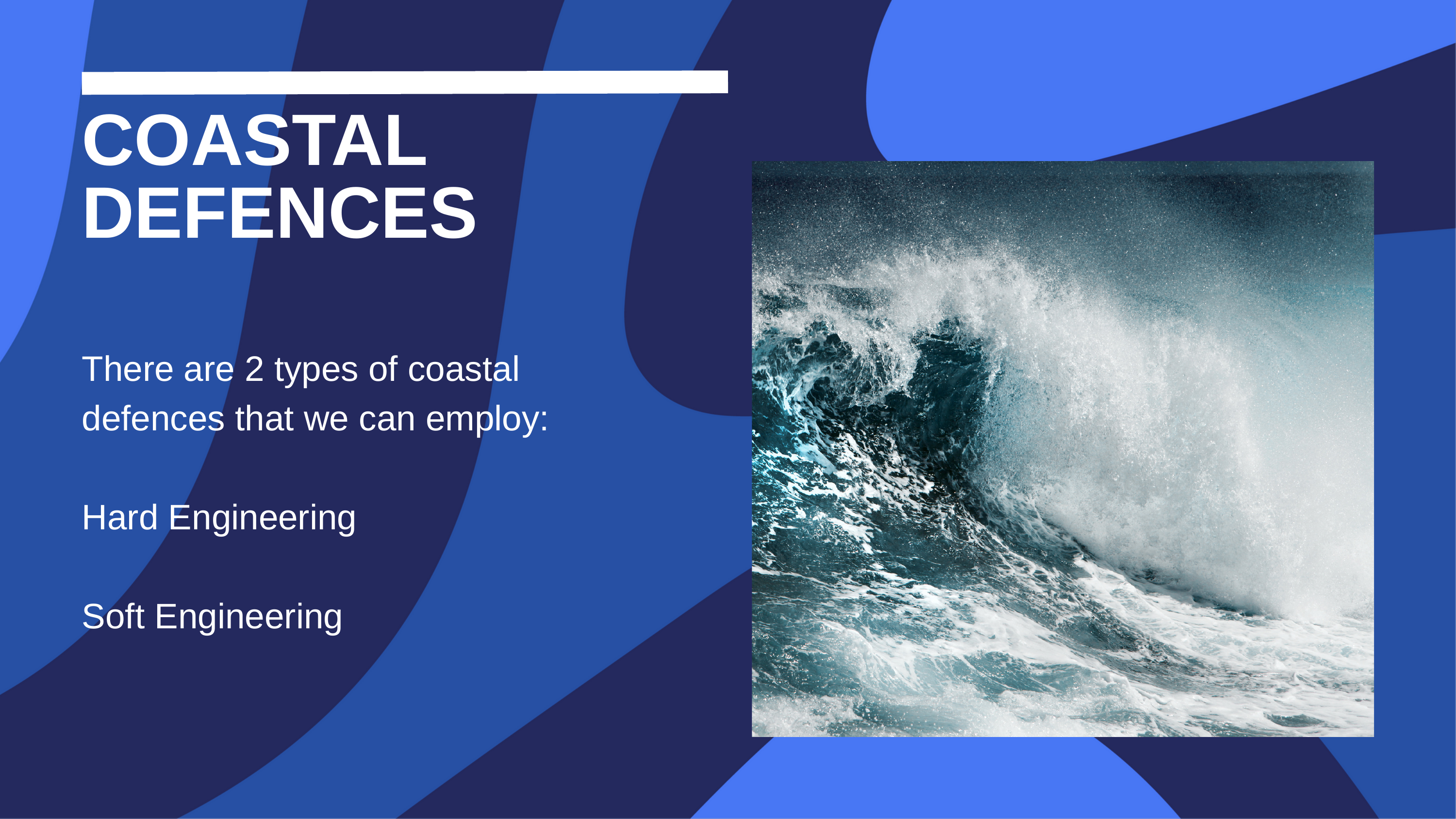

COASTAL DEFENCES

There are 2 types of coastal defences that we can employ:

Hard Engineering

Soft Engineering